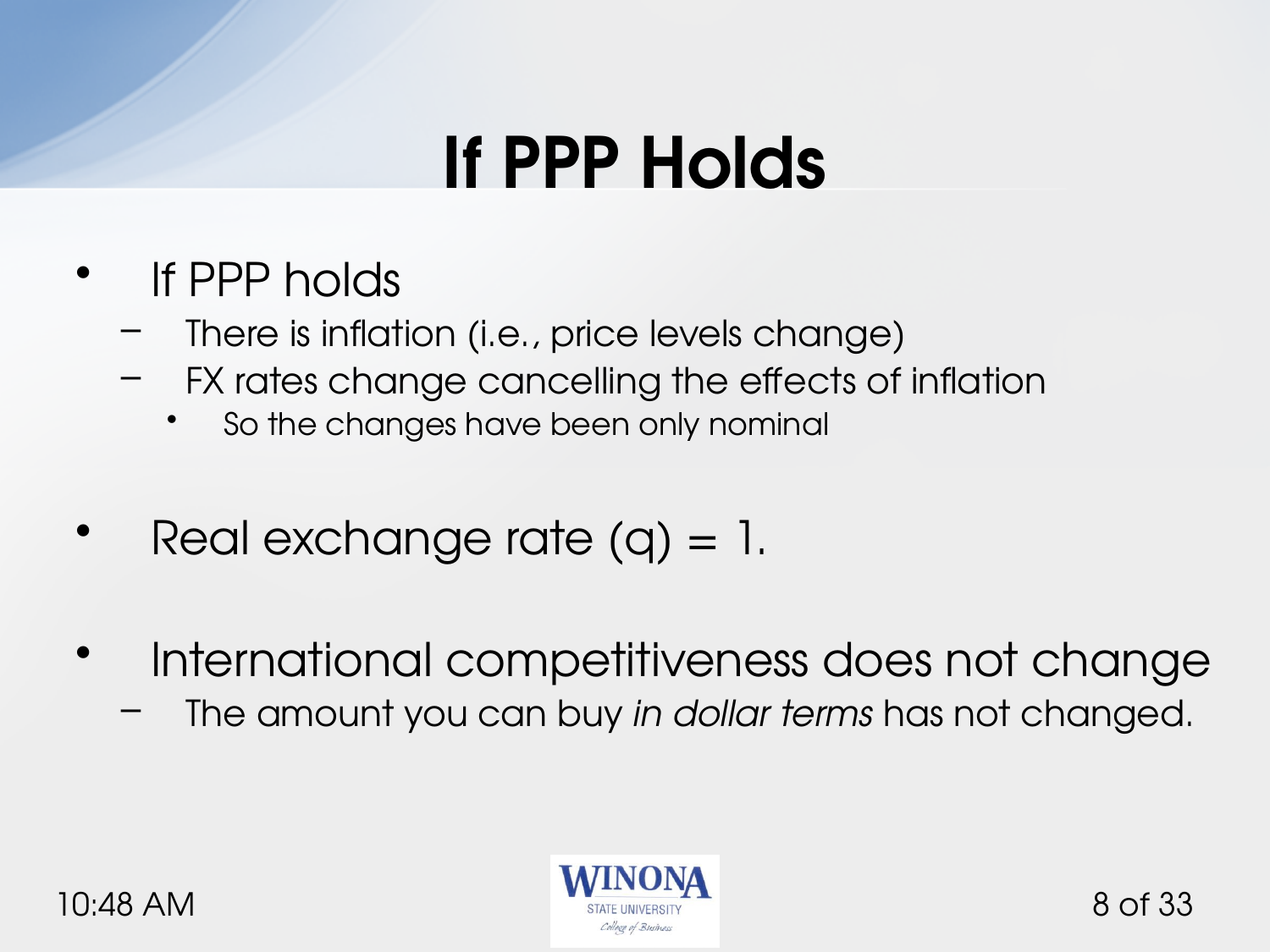

# If PPP Holds
If PPP holds
There is inflation (i.e., price levels change)
FX rates change cancelling the effects of inflation
So the changes have been only nominal

Real exchange rate (q) = 1.

International competitiveness does not change
The amount you can buy in dollar terms has not changed.